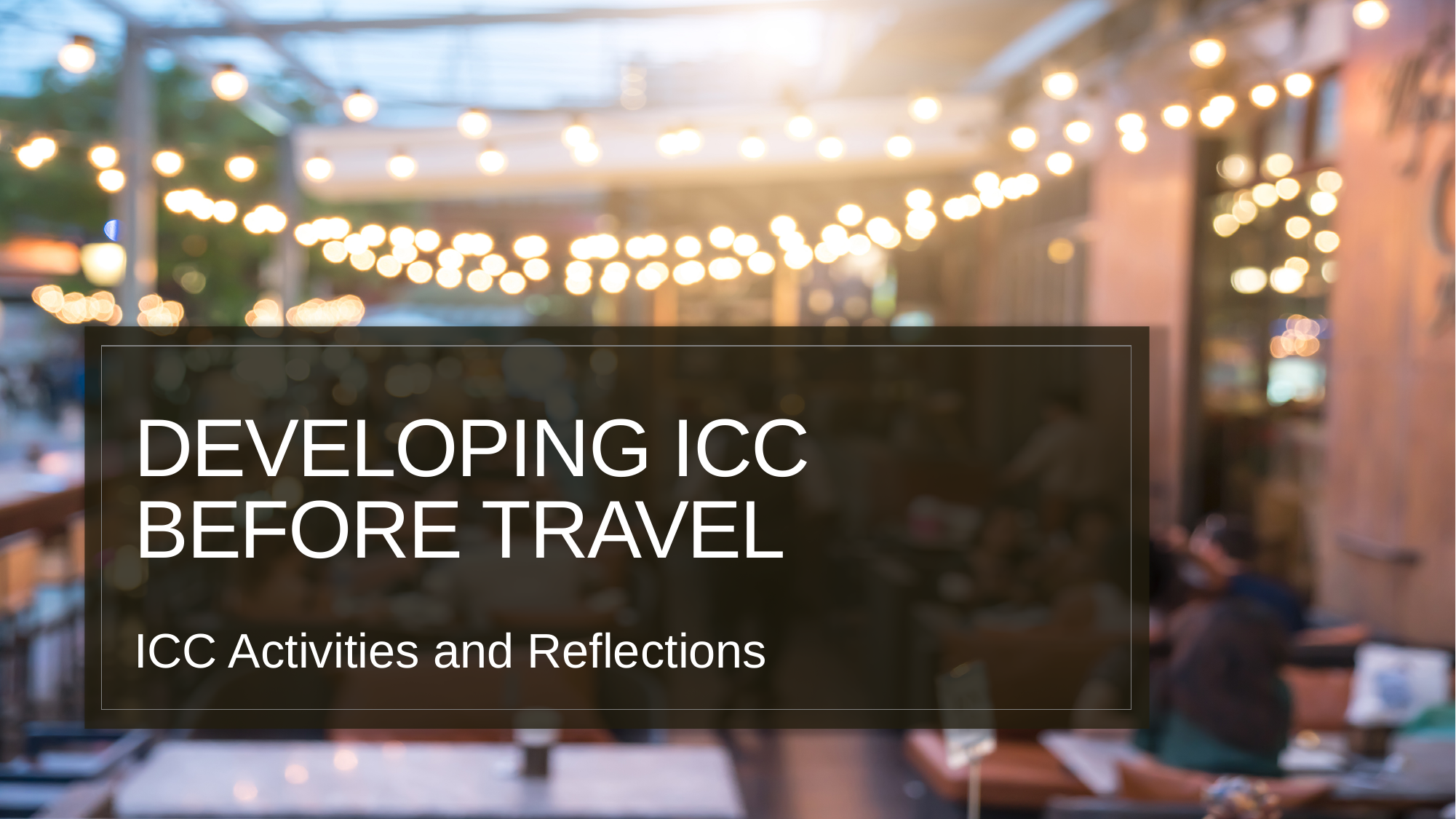

# Developing ICC before travel
ICC Activities and Reflections